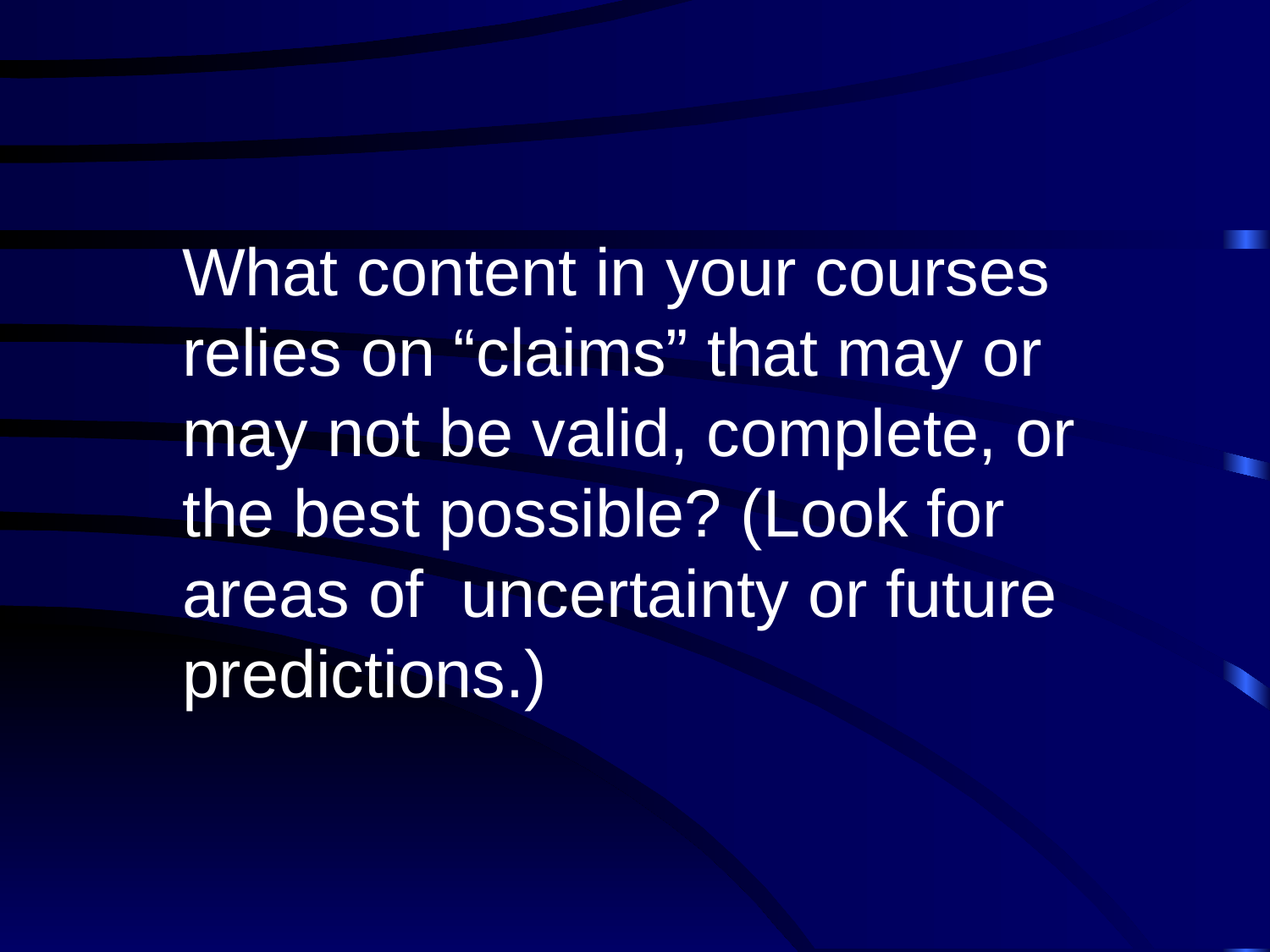

#
What content in your courses relies on “claims” that may or may not be valid, complete, or the best possible? (Look for areas of  uncertainty or future predictions.)